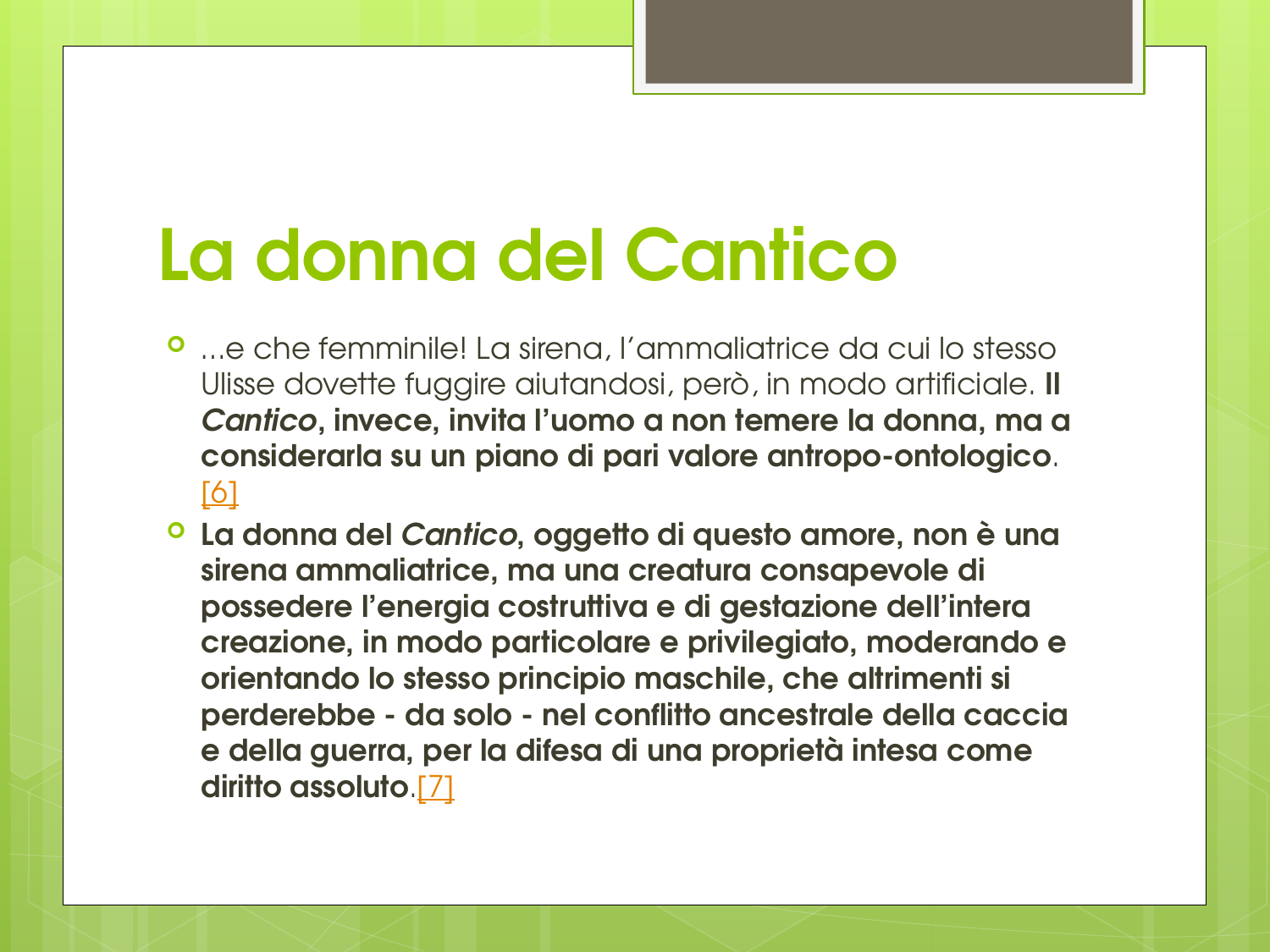

# La donna del Cantico
…e che femminile! La sirena, l’ammaliatrice da cui lo stesso Ulisse dovette fuggire aiutandosi, però, in modo artificiale. Il Cantico, invece, invita l’uomo a non temere la donna, ma a considerarla su un piano di pari valore antropo-ontologico.[6]
La donna del Cantico, oggetto di questo amore, non è una sirena ammaliatrice, ma una creatura consapevole di possedere l’energia costruttiva e di gestazione dell’intera creazione, in modo particolare e privilegiato, moderando e orientando lo stesso principio maschile, che altrimenti si perderebbe - da solo - nel conflitto ancestrale della caccia e della guerra, per la difesa di una proprietà intesa come diritto assoluto.[7]